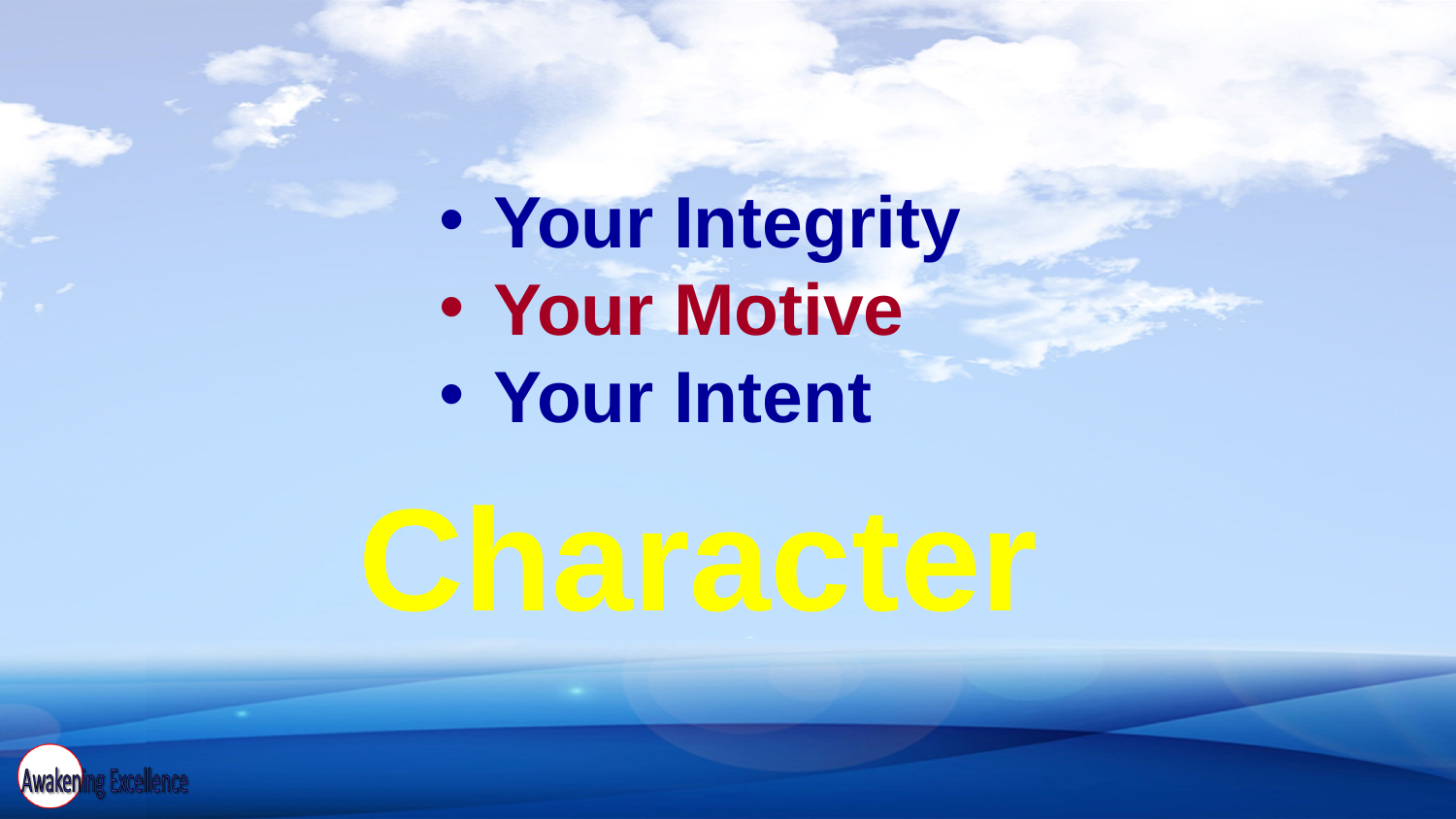

Your Integrity
Your Motive
Your Intent
 Character